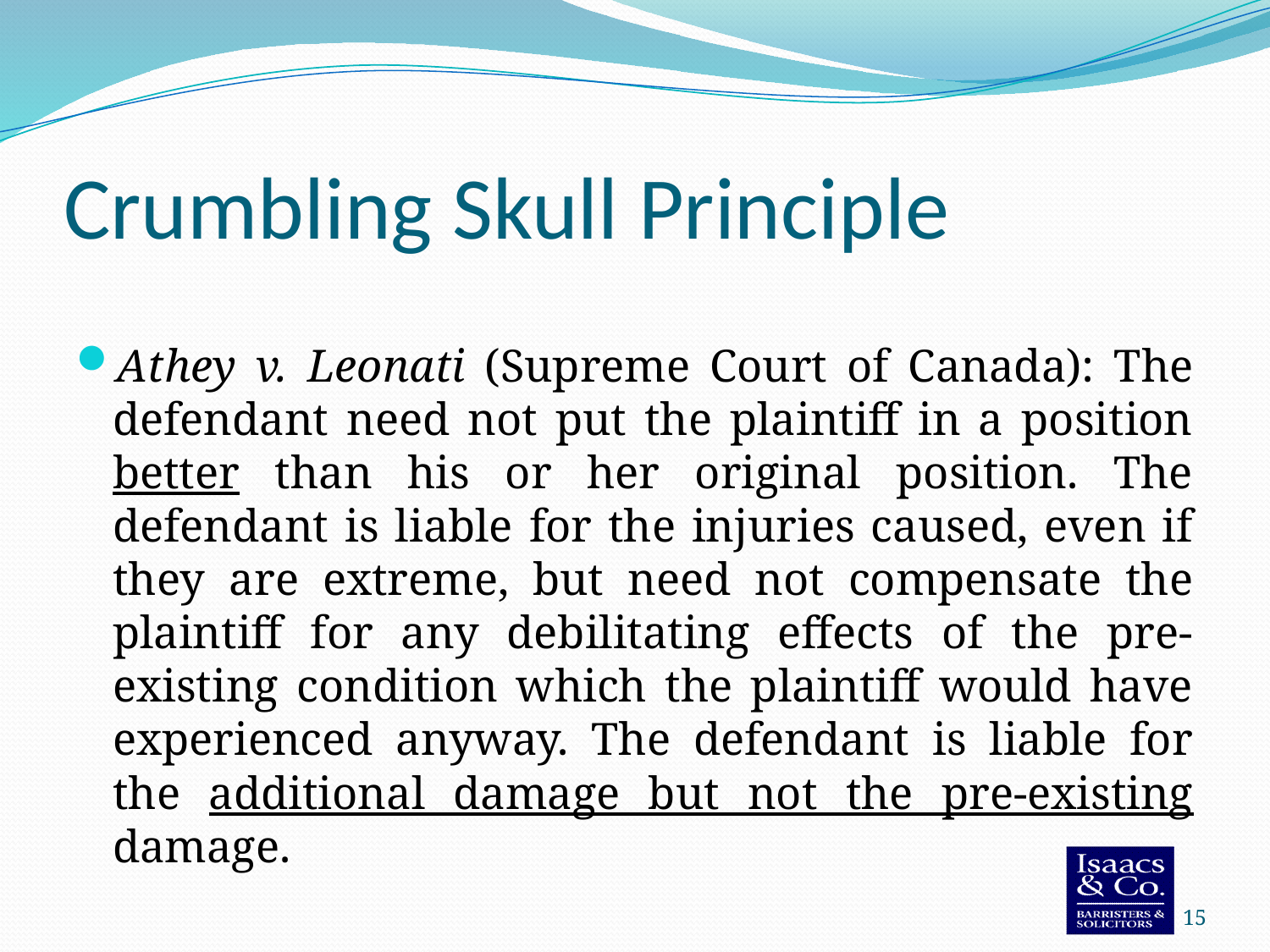

# Crumbling Skull Principle

Athey v. Leonati (Supreme Court of Canada): The defendant need not put the plaintiff in a position better than his or her original position. The defendant is liable for the injuries caused, even if they are extreme, but need not compensate the plaintiff for any debilitating effects of the pre-existing condition which the plaintiff would have experienced anyway. The defendant is liable for the additional damage but not the pre-existing damage.
15